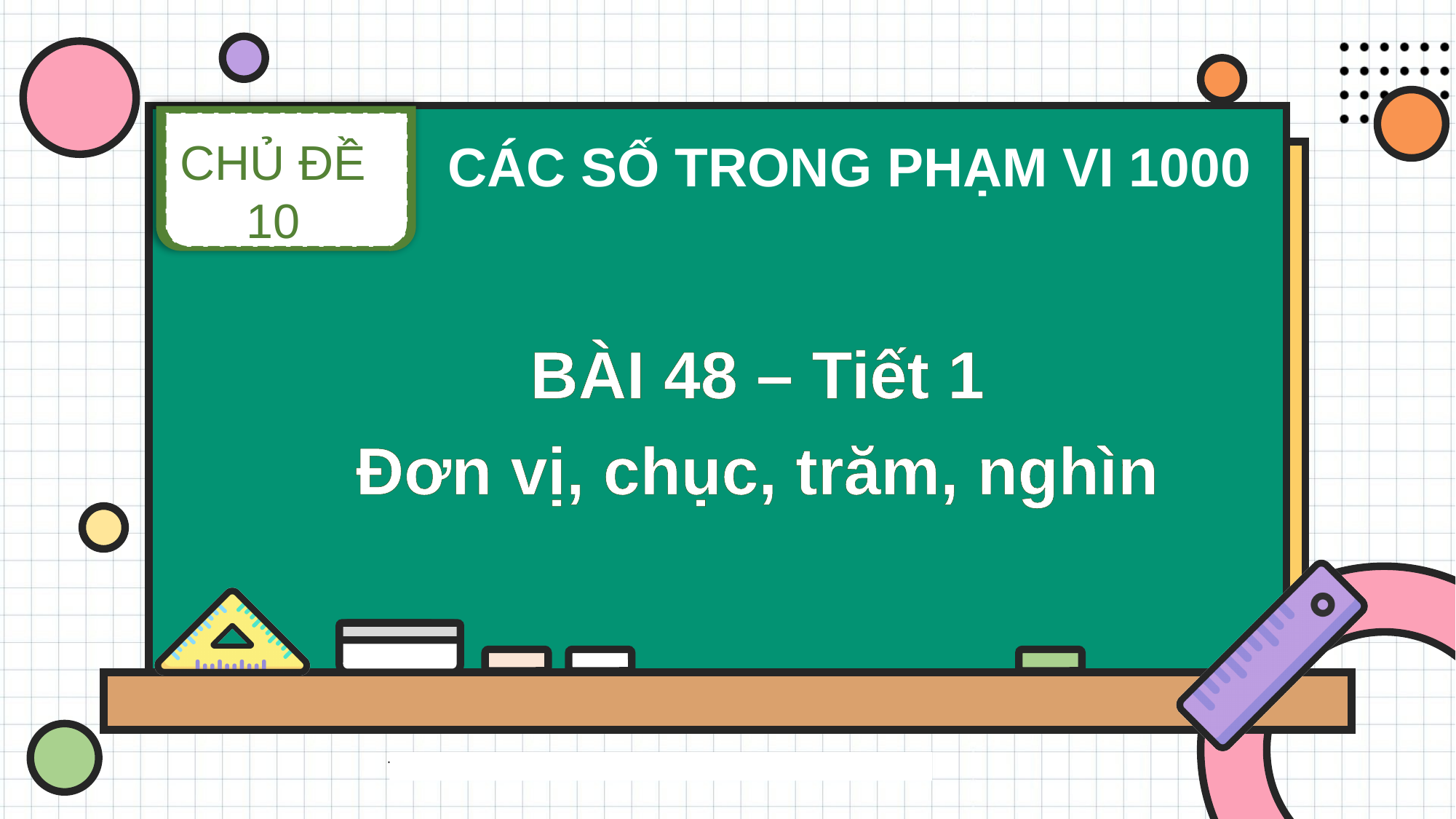

CHỦ ĐỀ 10
CÁC SỐ TRONG PHẠM VI 1000
BÀI 48 – Tiết 1
Đơn vị, chục, trăm, nghìn